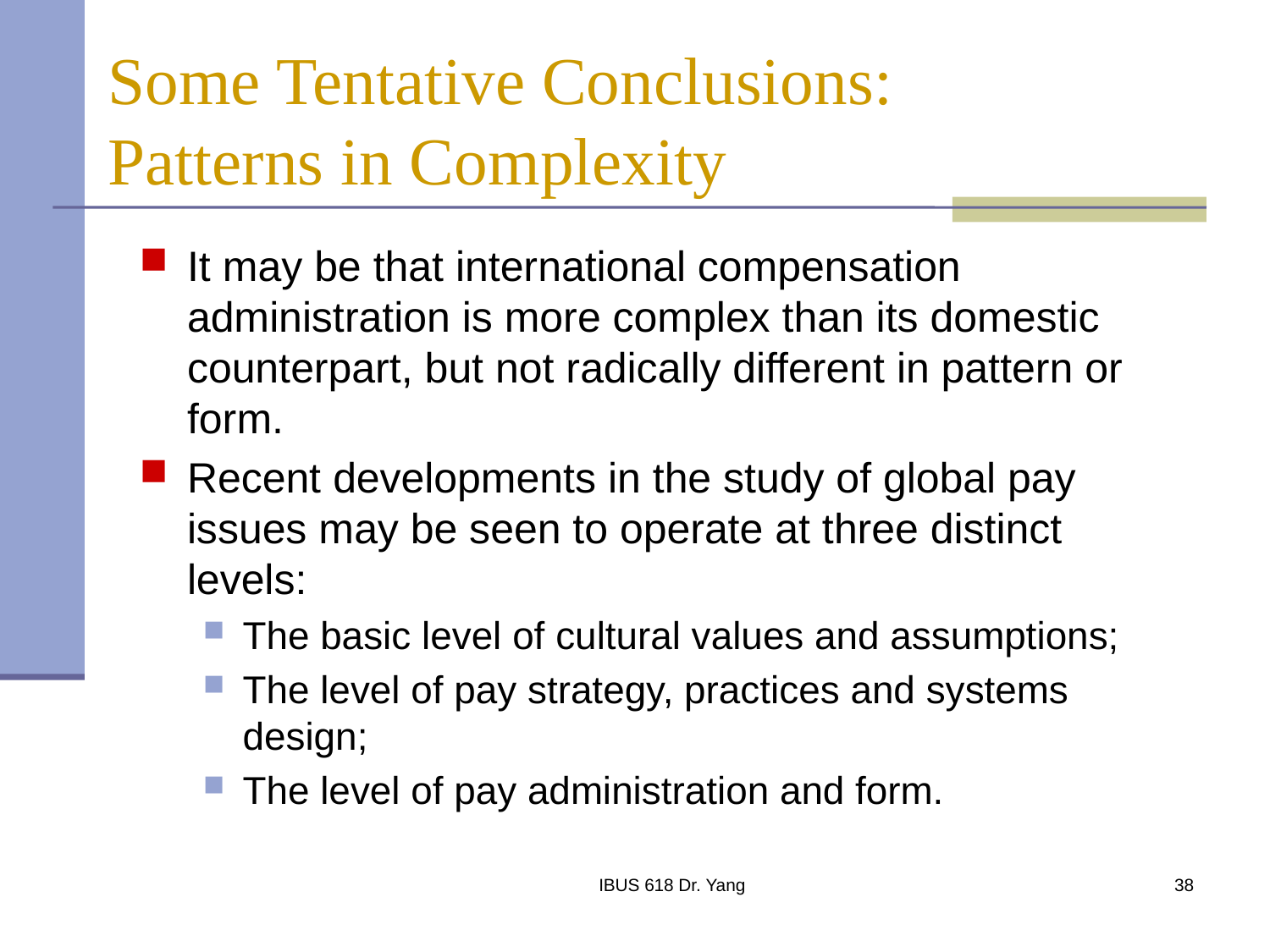

# Some Tentative Conclusions: Patterns in Complexity
It may be that international compensation administration is more complex than its domestic counterpart, but not radically different in pattern or form.
Recent developments in the study of global pay issues may be seen to operate at three distinct levels:
The basic level of cultural values and assumptions;
The level of pay strategy, practices and systems design;
The level of pay administration and form.

IBUS 618 Dr. Yang
38